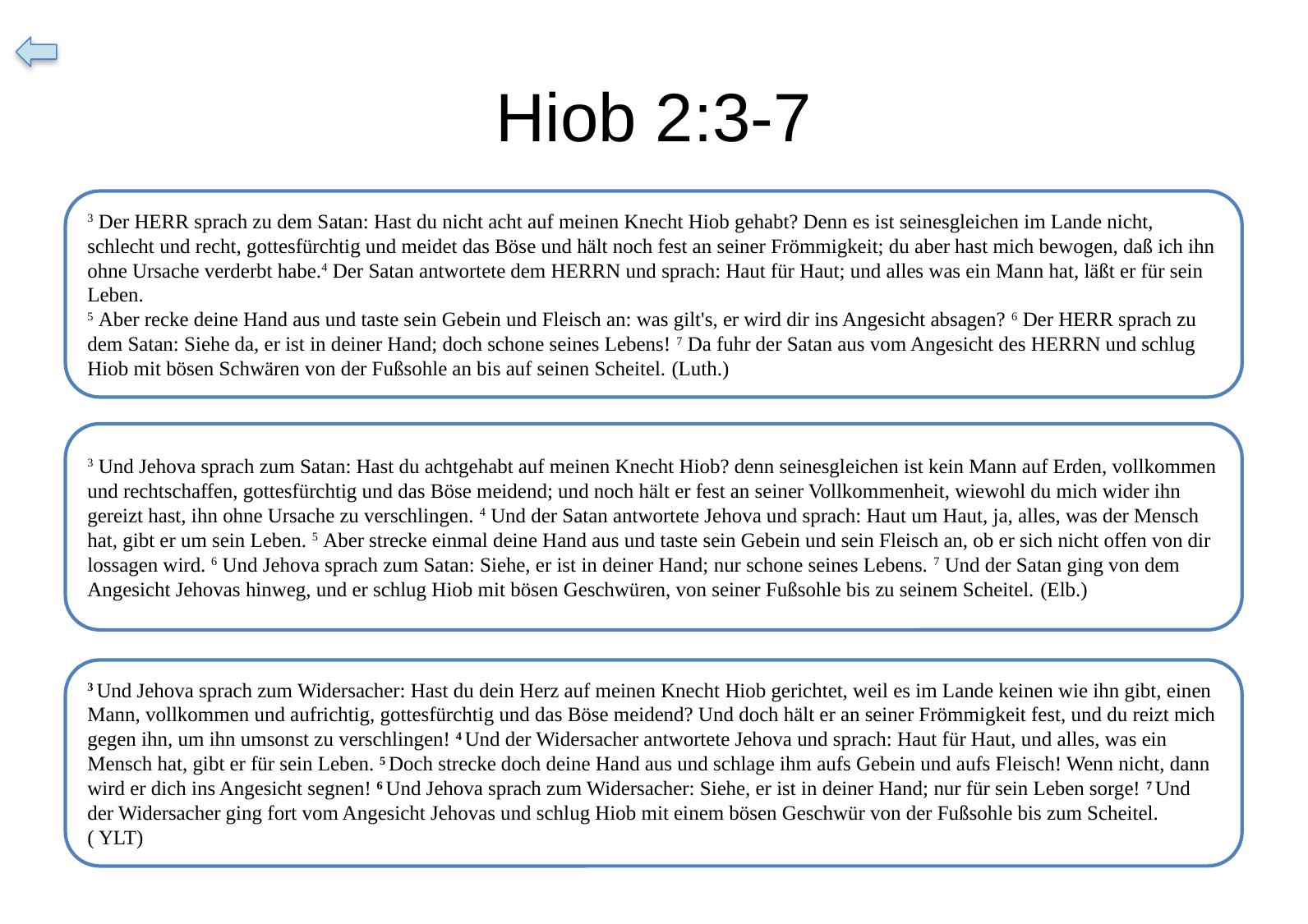

# Hiob 2:3-7
3 Der HERR sprach zu dem Satan: Hast du nicht acht auf meinen Knecht Hiob gehabt? Denn es ist seinesgleichen im Lande nicht, schlecht und recht, gottesfürchtig und meidet das Böse und hält noch fest an seiner Frömmigkeit; du aber hast mich bewogen, daß ich ihn ohne Ursache verderbt habe.4 Der Satan antwortete dem HERRN und sprach: Haut für Haut; und alles was ein Mann hat, läßt er für sein Leben.
5 Aber recke deine Hand aus und taste sein Gebein und Fleisch an: was gilt's, er wird dir ins Angesicht absagen? 6 Der HERR sprach zu dem Satan: Siehe da, er ist in deiner Hand; doch schone seines Lebens! 7 Da fuhr der Satan aus vom Angesicht des HERRN und schlug Hiob mit bösen Schwären von der Fußsohle an bis auf seinen Scheitel. (Luth.)
3 Und Jehova sprach zum Satan: Hast du achtgehabt auf meinen Knecht Hiob? denn seinesgleichen ist kein Mann auf Erden, vollkommen und rechtschaffen, gottesfürchtig und das Böse meidend; und noch hält er fest an seiner Vollkommenheit, wiewohl du mich wider ihn gereizt hast, ihn ohne Ursache zu verschlingen. 4 Und der Satan antwortete Jehova und sprach: Haut um Haut, ja, alles, was der Mensch hat, gibt er um sein Leben. 5 Aber strecke einmal deine Hand aus und taste sein Gebein und sein Fleisch an, ob er sich nicht offen von dir lossagen wird. 6 Und Jehova sprach zum Satan: Siehe, er ist in deiner Hand; nur schone seines Lebens. 7 Und der Satan ging von dem Angesicht Jehovas hinweg, und er schlug Hiob mit bösen Geschwüren, von seiner Fußsohle bis zu seinem Scheitel. (Elb.)
3 Und Jehova sprach zum Widersacher: Hast du dein Herz auf meinen Knecht Hiob gerichtet, weil es im Lande keinen wie ihn gibt, einen Mann, vollkommen und aufrichtig, gottesfürchtig und das Böse meidend? Und doch hält er an seiner Frömmigkeit fest, und du reizt mich gegen ihn, um ihn umsonst zu verschlingen! 4 Und der Widersacher antwortete Jehova und sprach: Haut für Haut, und alles, was ein Mensch hat, gibt er für sein Leben. 5 Doch strecke doch deine Hand aus und schlage ihm aufs Gebein und aufs Fleisch! Wenn nicht, dann wird er dich ins Angesicht segnen! 6 Und Jehova sprach zum Widersacher: Siehe, er ist in deiner Hand; nur für sein Leben sorge! 7 Und der Widersacher ging fort vom Angesicht Jehovas und schlug Hiob mit einem bösen Geschwür von der Fußsohle bis zum Scheitel. ( YLT)